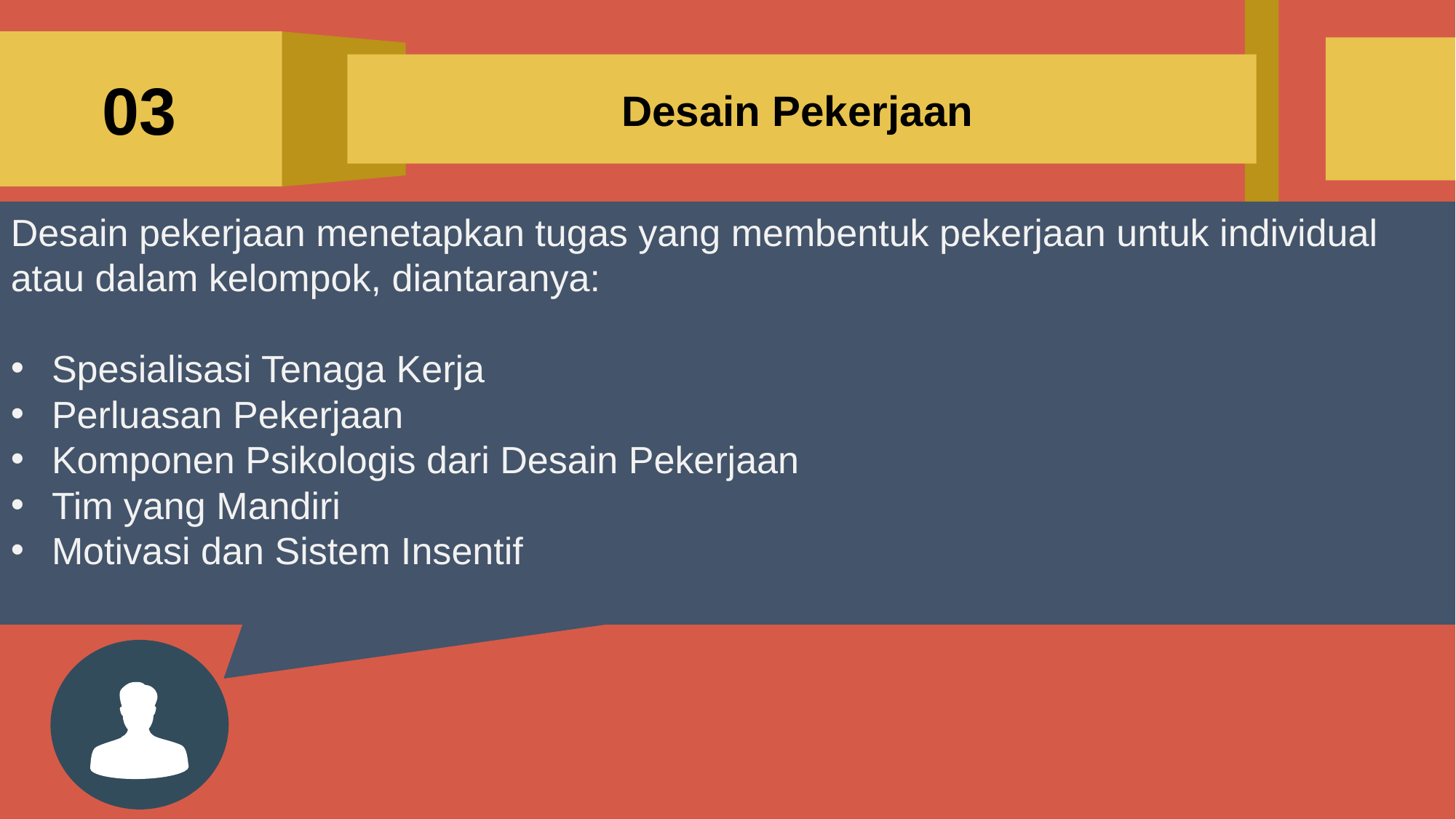

03
Desain Pekerjaan

Desain pekerjaan menetapkan tugas yang membentuk pekerjaan untuk individual atau dalam kelompok, diantaranya:

Spesialisasi Tenaga Kerja
Perluasan Pekerjaan
Komponen Psikologis dari Desain Pekerjaan
Tim yang Mandiri
Motivasi dan Sistem Insentif